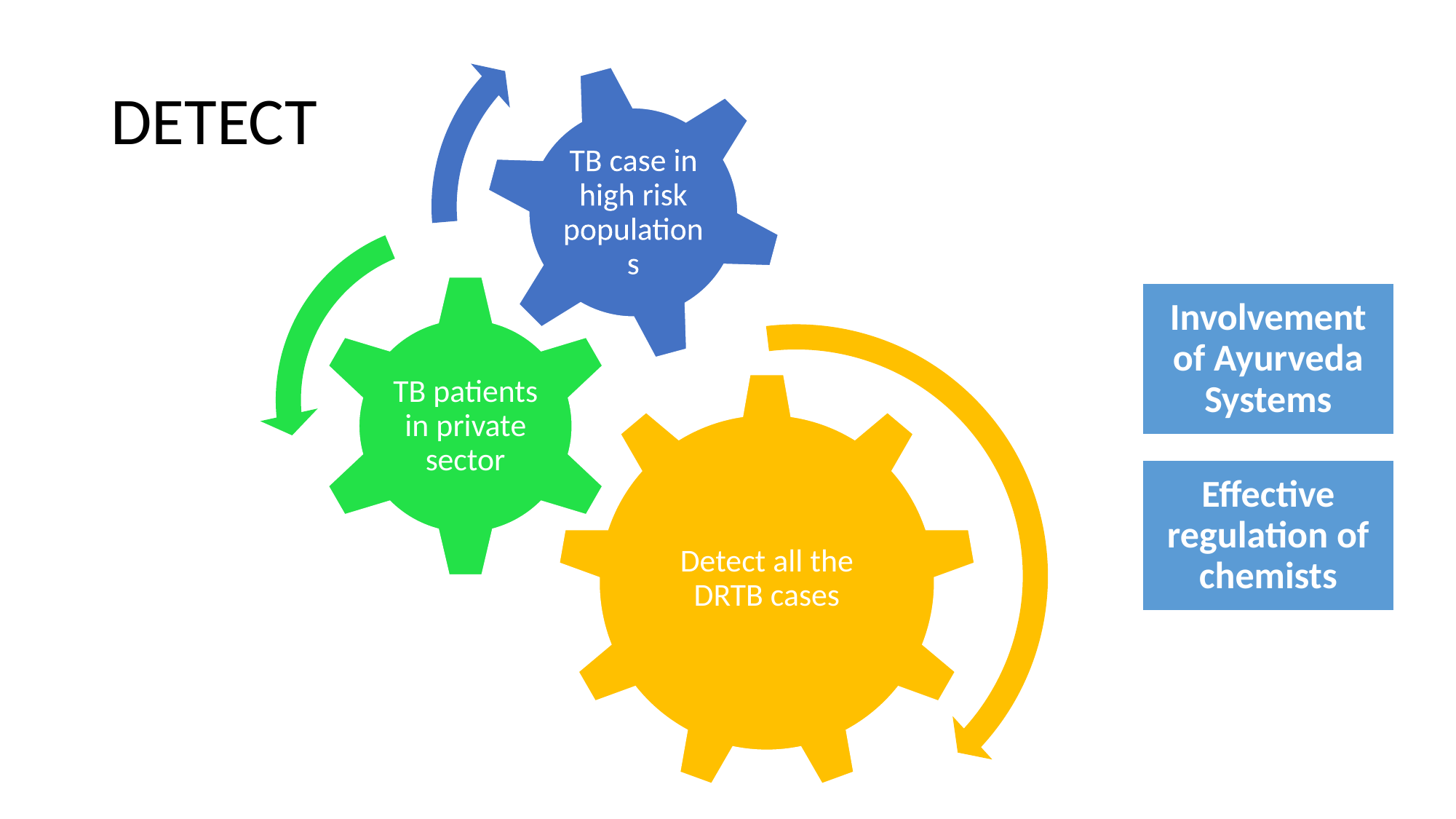

Detect all the DRTB cases
TB patients in private sector
TB case in high risk populations
# DETECT
Involvement of Ayurveda Systems
Effective regulation of chemists